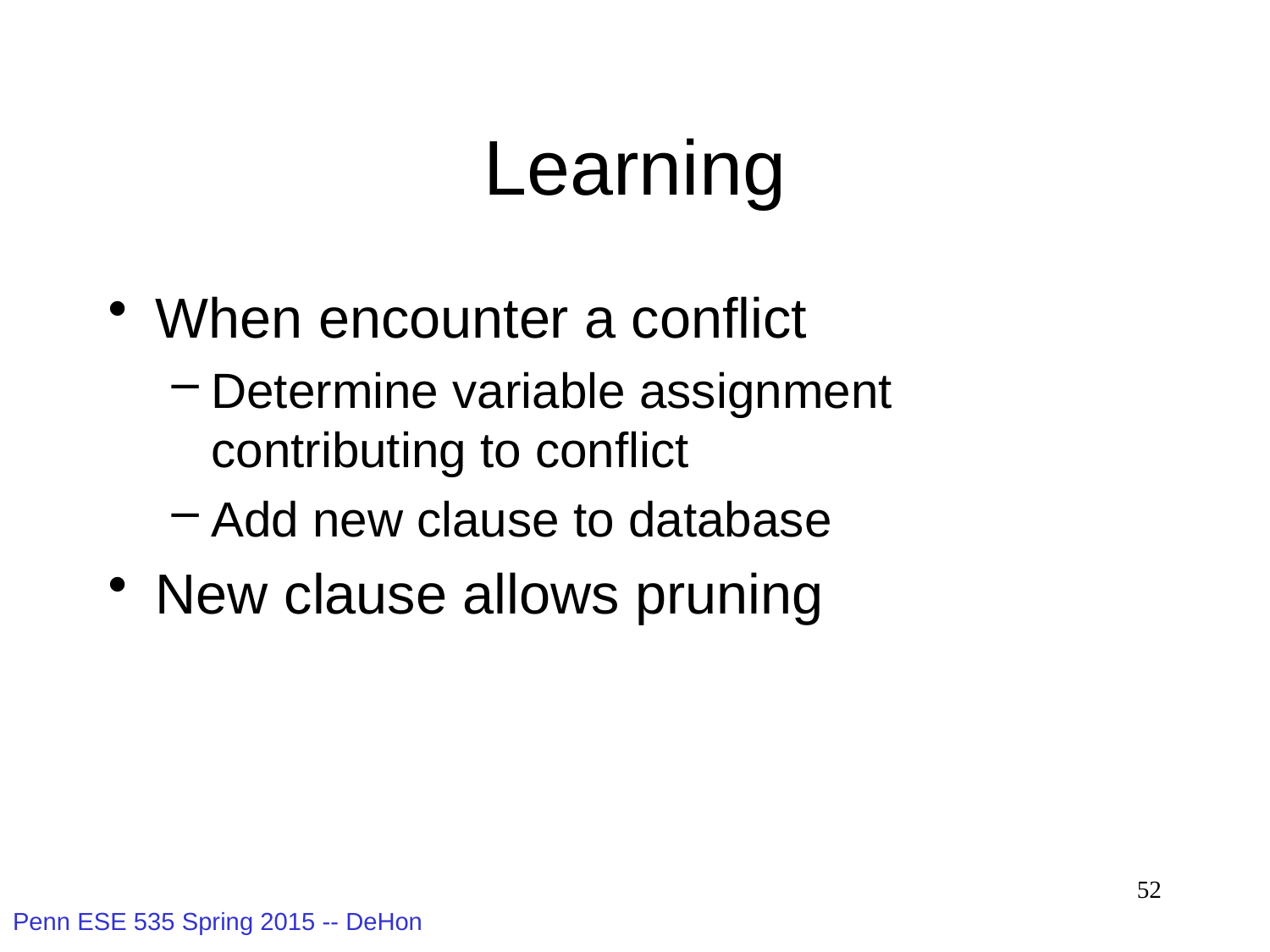

# Learning
When encounter a conflict
Determine variable assignment contributing to conflict
Add new clause to database
New clause allows pruning
52
Penn ESE 535 Spring 2015 -- DeHon